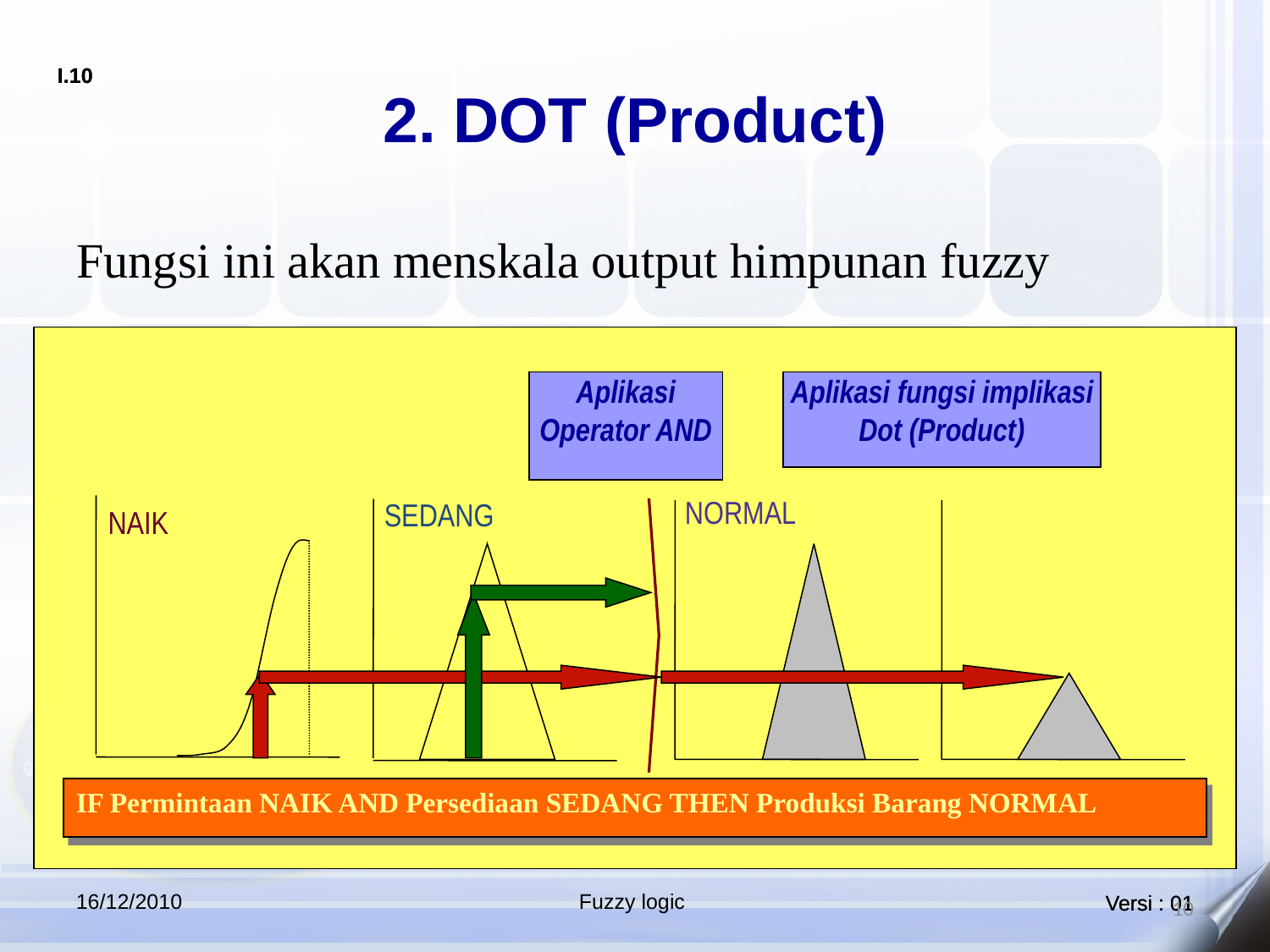

# 2. DOT (Product)
Fungsi ini akan menskala output himpunan fuzzy

Aplikasi Operator AND
Aplikasi fungsi implikasi Dot (Product)
NORMAL

SEDANG

NAIK

IF Permintaan NAIK AND Persediaan SEDANG THEN Produksi Barang NORMAL

16/12/2010
Fuzzy logic
10